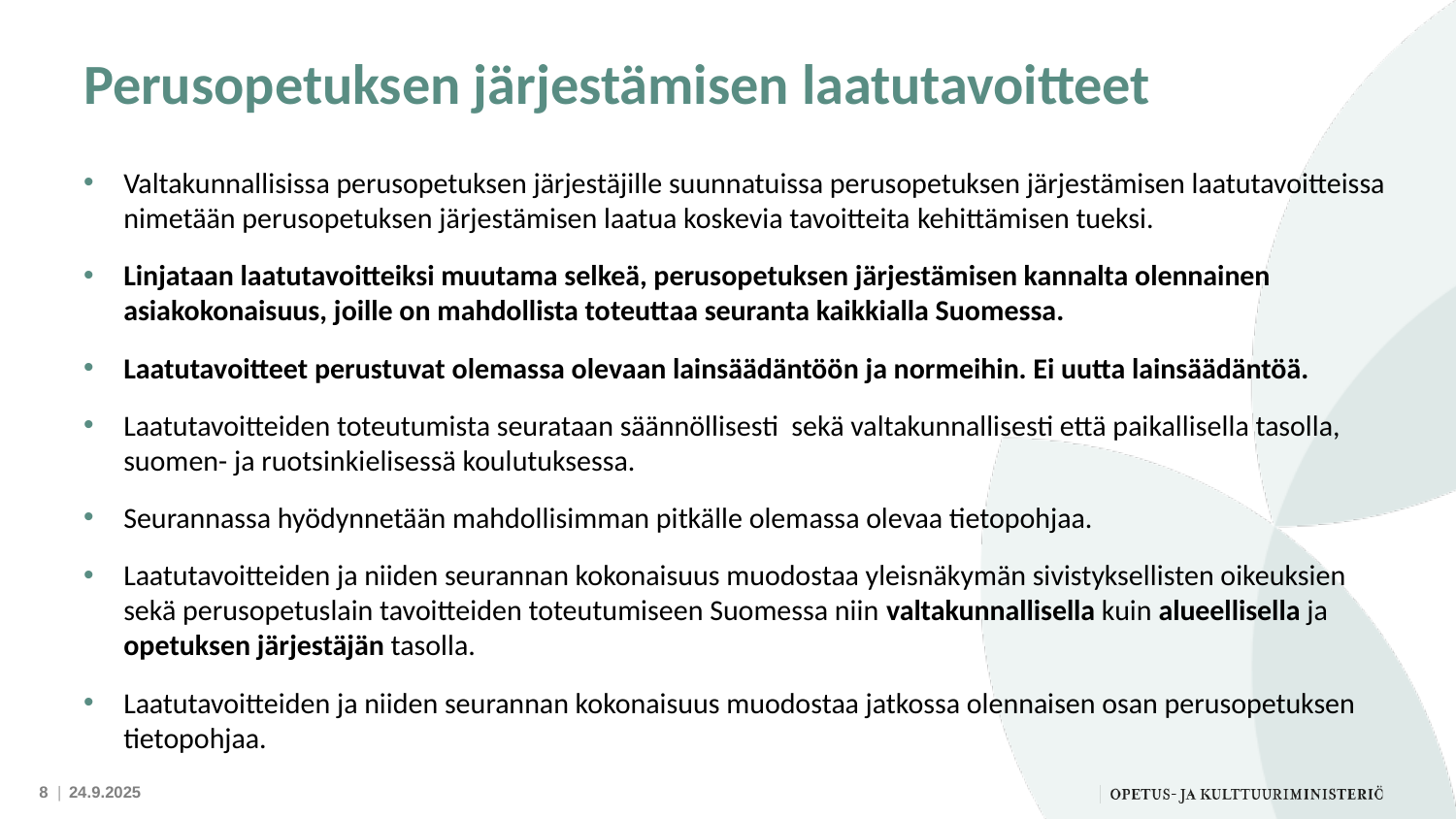

# Perusopetuksen järjestämisen laatutavoitteet
Valtakunnallisissa perusopetuksen järjestäjille suunnatuissa perusopetuksen järjestämisen laatutavoitteissa nimetään perusopetuksen järjestämisen laatua koskevia tavoitteita kehittämisen tueksi.
Linjataan laatutavoitteiksi muutama selkeä, perusopetuksen järjestämisen kannalta olennainen asiakokonaisuus, joille on mahdollista toteuttaa seuranta kaikkialla Suomessa.
Laatutavoitteet perustuvat olemassa olevaan lainsäädäntöön ja normeihin. Ei uutta lainsäädäntöä.
Laatutavoitteiden toteutumista seurataan säännöllisesti  sekä valtakunnallisesti että paikallisella tasolla, suomen- ja ruotsinkielisessä koulutuksessa.
Seurannassa hyödynnetään mahdollisimman pitkälle olemassa olevaa tietopohjaa.
Laatutavoitteiden ja niiden seurannan kokonaisuus muodostaa yleisnäkymän sivistyksellisten oikeuksien sekä perusopetuslain tavoitteiden toteutumiseen Suomessa niin valtakunnallisella kuin alueellisella ja opetuksen järjestäjän tasolla.
Laatutavoitteiden ja niiden seurannan kokonaisuus muodostaa jatkossa olennaisen osan perusopetuksen tietopohjaa.

8  |
24.9.2025